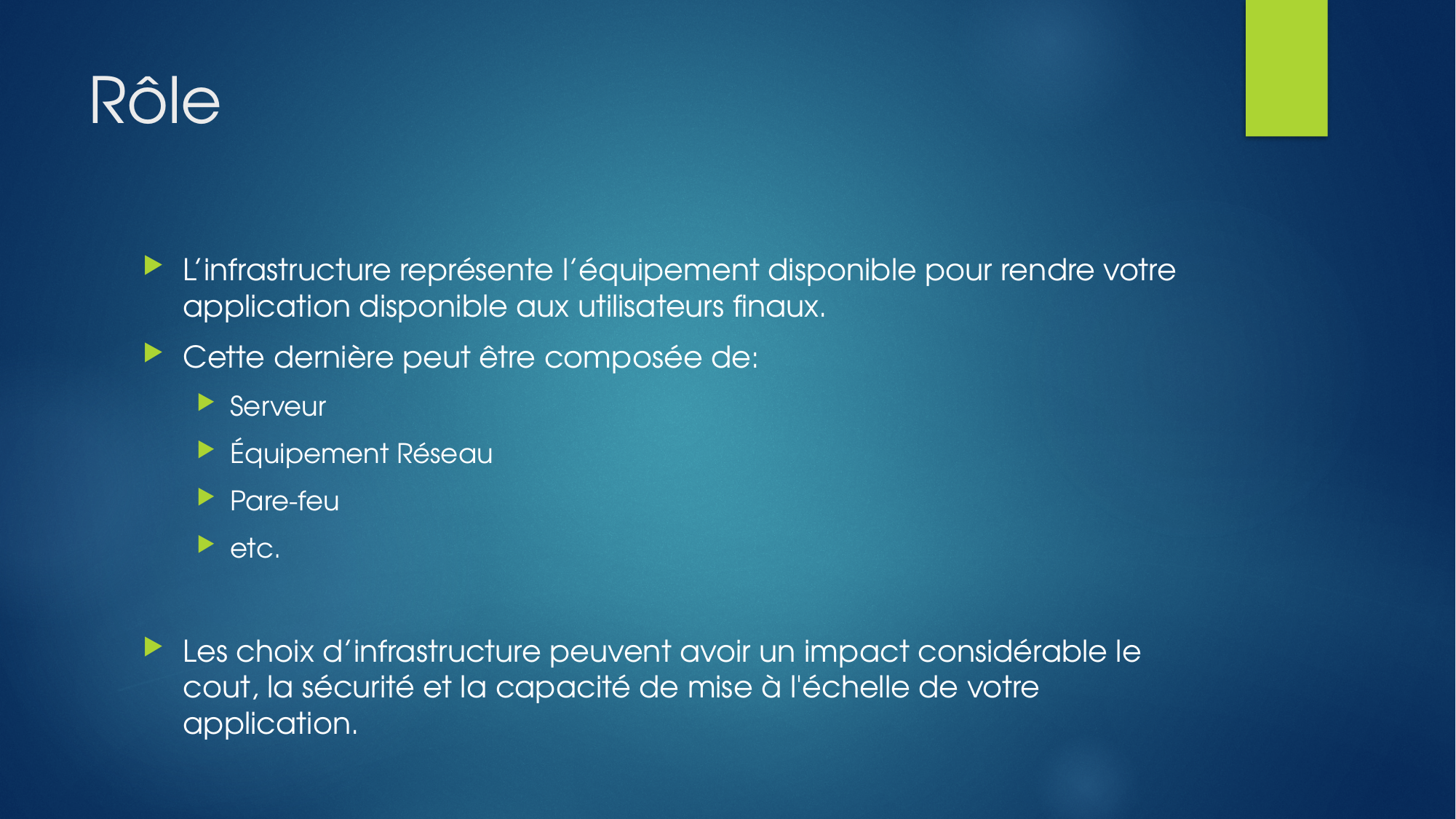

# Rôle
L’infrastructure représente l’équipement disponible pour rendre votre application disponible aux utilisateurs finaux.
Cette dernière peut être composée de:
Serveur
Équipement Réseau
Pare-feu
etc.

Les choix d’infrastructure peuvent avoir un impact considérable le cout, la sécurité et la capacité de mise à l'échelle de votre application.